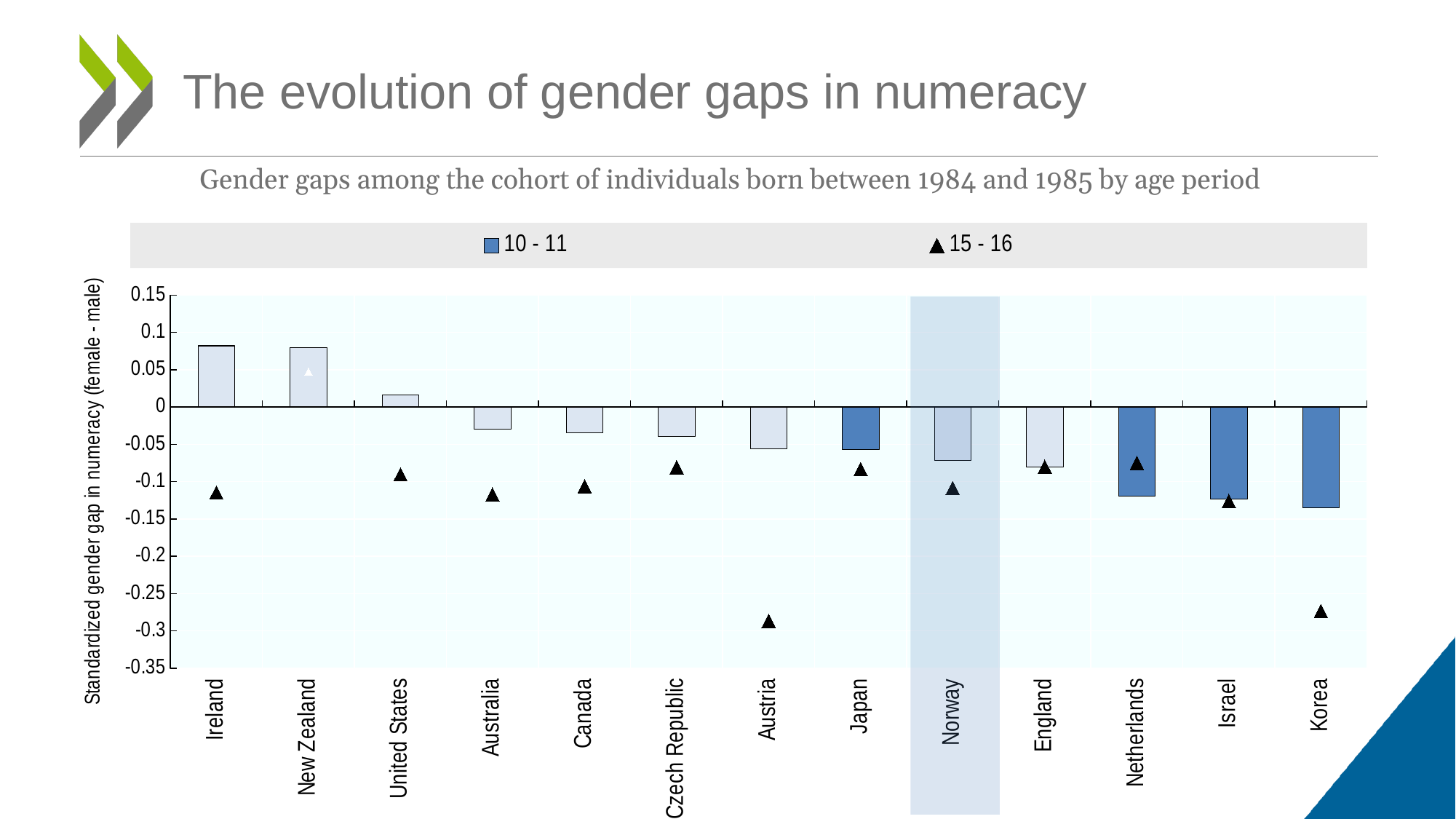

# The evolution of gender gaps in numeracy
Gender gaps among the cohort of individuals born between 1984 and 1985 by age period

### Chart

| Category |  |  |  |  |
|---|---|---|---|---|
| Ireland | None | 0.0819778 | -0.1146766 | None |
| New Zealand | None | 0.0795547 | None | 0.0470293 |
| United States | None | 0.0161128 | -0.0903271 | None |
| Australia | None | -0.0300109 | -0.1172431 | None |
| Canada | None | -0.0342177 | -0.1065268 | None |
| Czech Republic | None | -0.0396689 | -0.0806755 | None |
| Austria | None | -0.0556633 | -0.2866001 | None |
| Japan | -0.057305 | None | -0.083406 | None |
| Norway | None | -0.071355 | -0.1086099 | None |
| England | None | -0.0801425 | -0.0802108 | None |
| Netherlands | -0.1198232 | None | -0.0749339 | None |
| Israel | -0.1229393 | None | -0.1260935 | None |
| Korea | -0.1352322 | None | -0.2735349 | None |